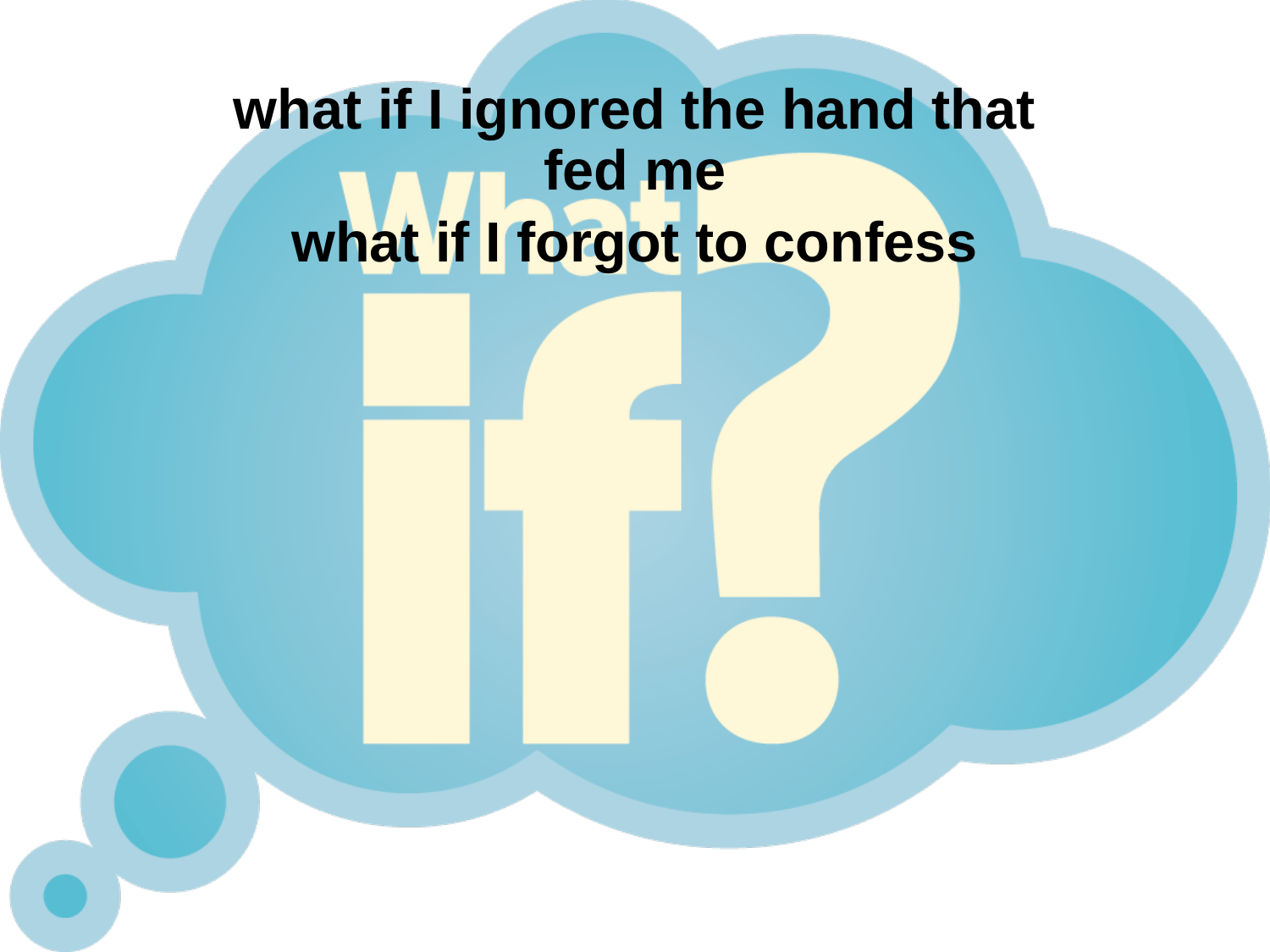

what if I ignored the hand that fed me
what if I forgot to confess